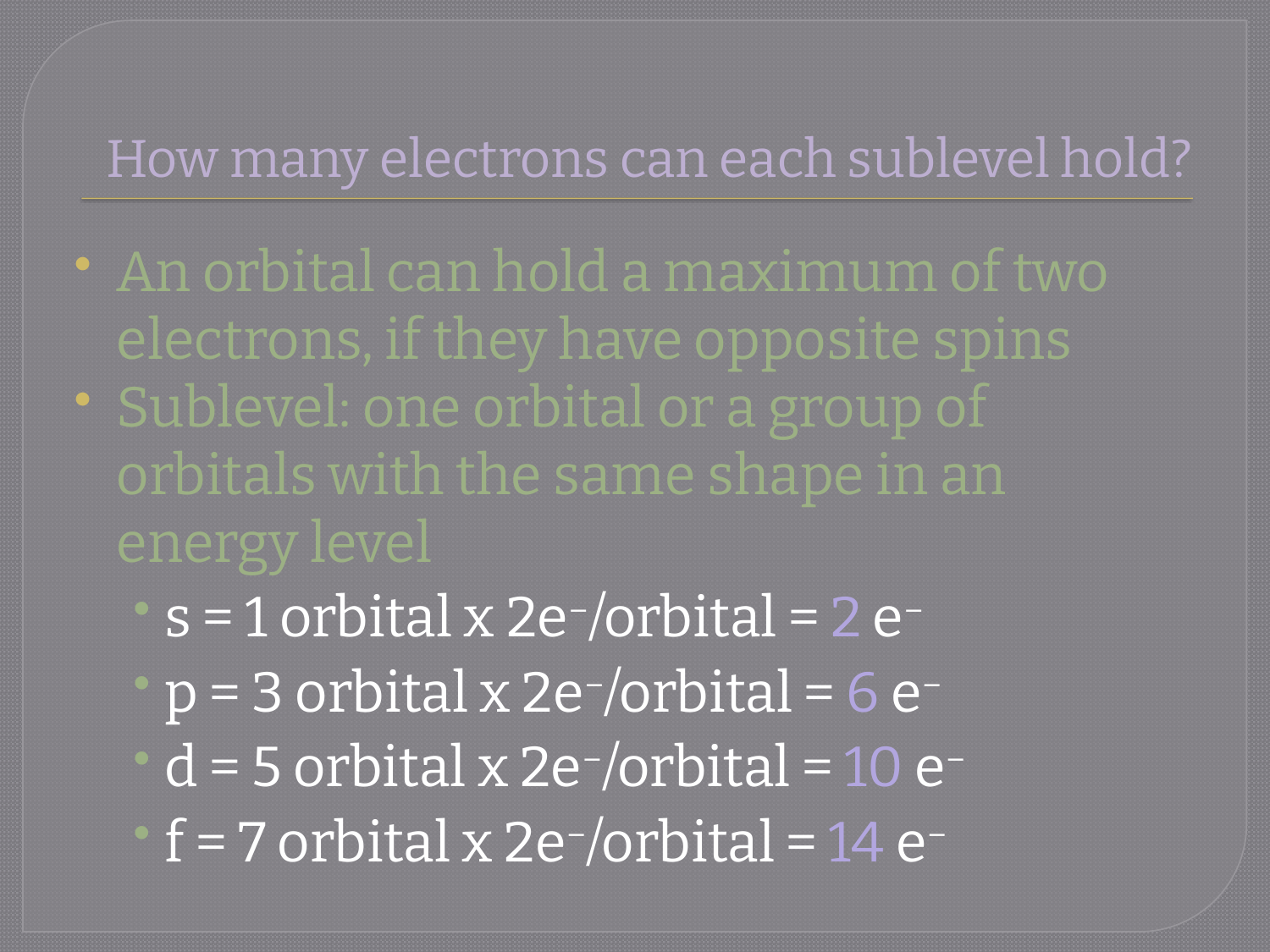

# How many electrons can each sublevel hold?
An orbital can hold a maximum of two electrons, if they have opposite spins
Sublevel: one orbital or a group of orbitals with the same shape in an energy level
s = 1 orbital x 2e–/orbital = 2 e–
p = 3 orbital x 2e–/orbital = 6 e–
d = 5 orbital x 2e–/orbital = 10 e–
f = 7 orbital x 2e–/orbital = 14 e–